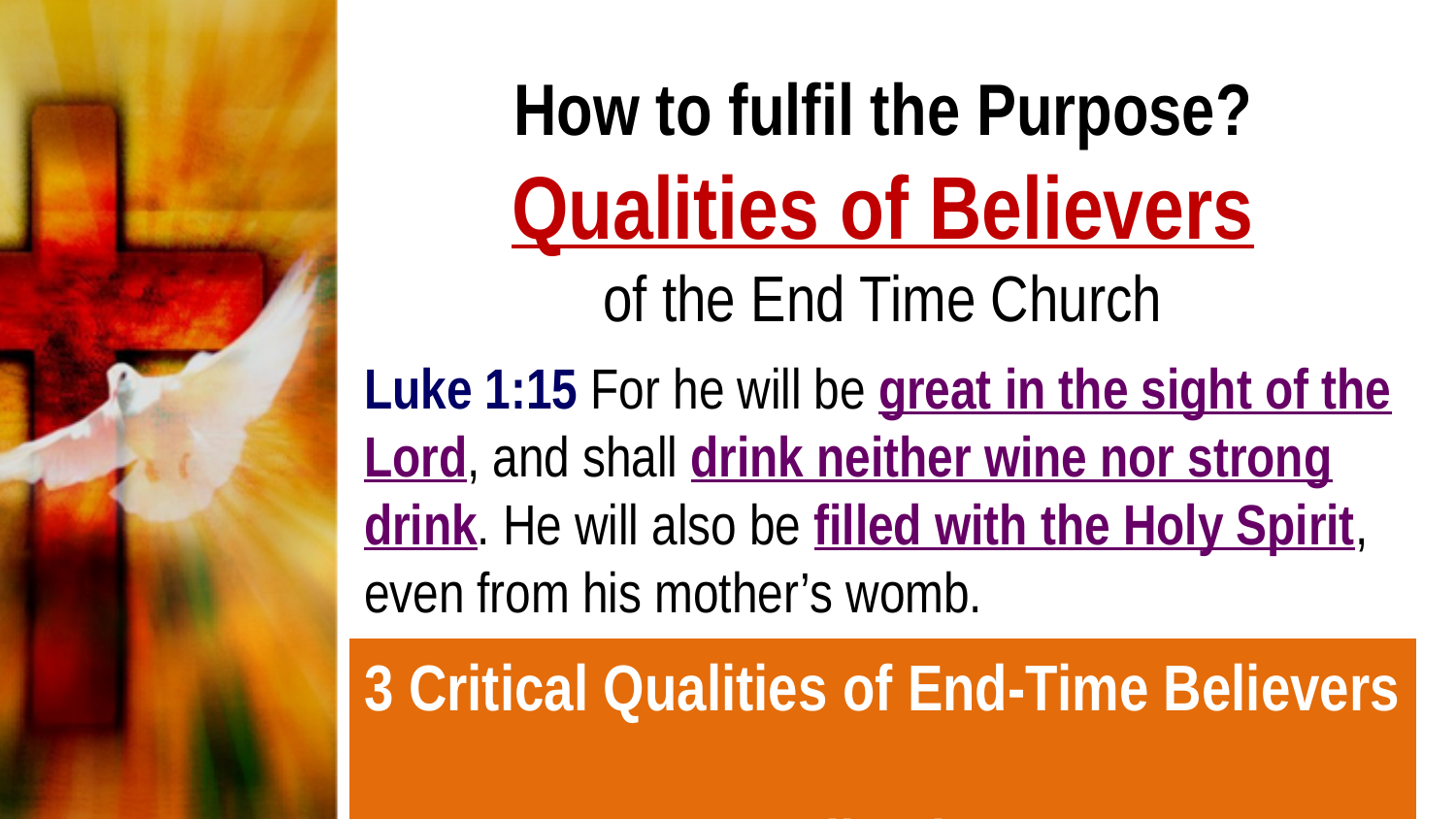

How to fulfil the Purpose?
 Qualities of Believers
of the End Time Church
Luke 1:15 For he will be great in the sight of the Lord, and shall drink neither wine nor strong drink. He will also be filled with the Holy Spirit, even from his mother’s womb.
3 Critical Qualities of End-Time Believers
- Applications -